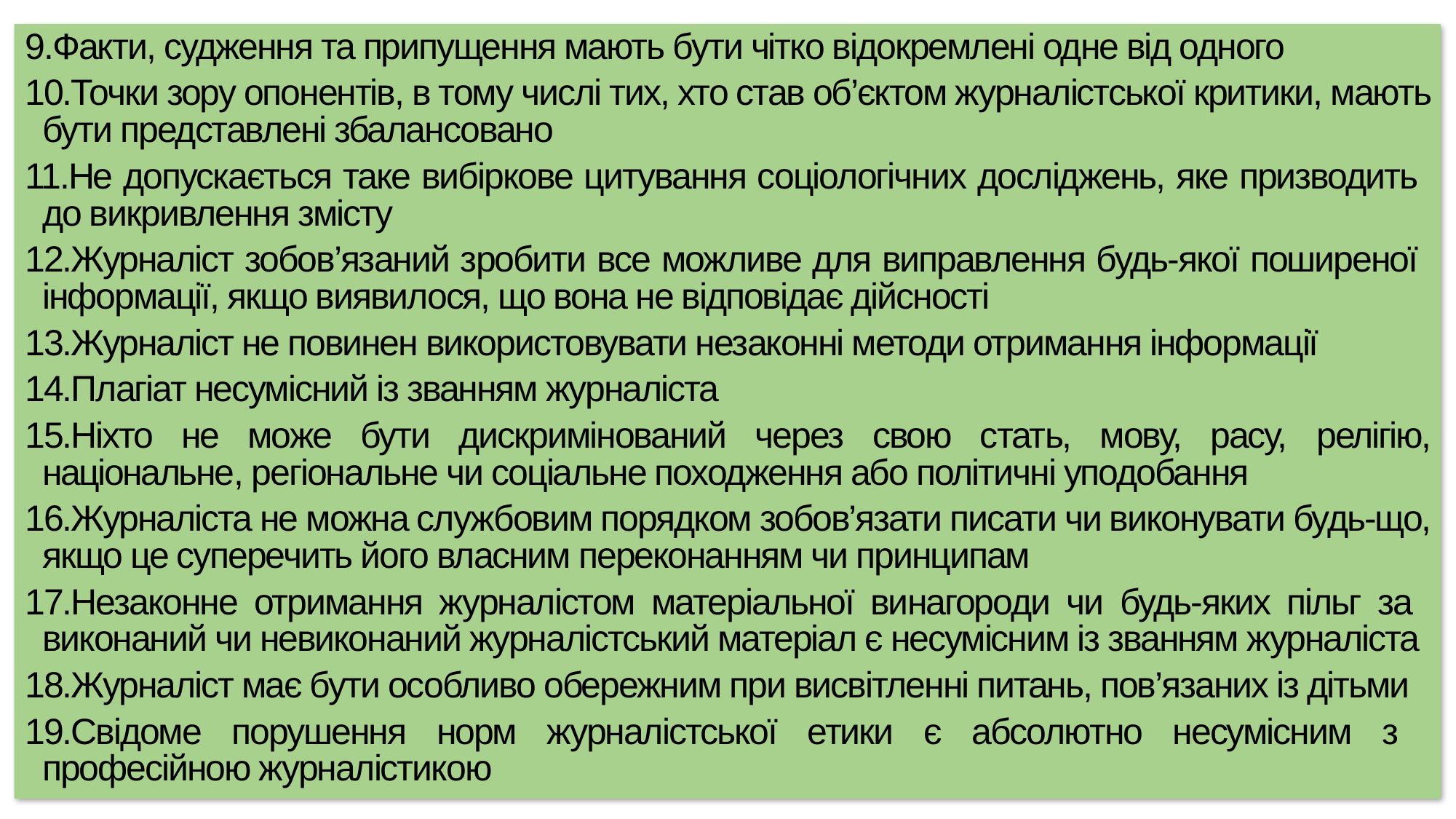

9.Факти, судження та припущення мають бути чітко відокремлені одне від одного
10.Точки зору опонентів, в тому числі тих, хто став об’єктом журналістської критики, мають бути представлені збалансовано
11.Не допускається таке вибіркове цитування соціологічних досліджень, яке призводить
до викривлення змісту
12.Журналіст зобов’язаний зробити все можливе для виправлення будь-якої поширеної
інформації, якщо виявилося, що вона не відповідає дійсності
13.Журналіст не повинен використовувати незаконні методи отримання інформації
14.Плагіат несумісний із званням журналіста
15.Ніхто не може бути дискримінований через свою стать, мову, расу, релігію, національне, регіональне чи соціальне походження або політичні уподобання
16.Журналіста не можна службовим порядком зобов’язати писати чи виконувати будь-що, якщо це суперечить його власним переконанням чи принципам
17.Незаконне отримання журналістом матеріальної винагороди чи будь-яких пільг за
виконаний чи невиконаний журналістський матеріал є несумісним із званням журналіста
18.Журналіст має бути особливо обережним при висвітленні питань, пов’язаних із дітьми
19.Свідоме порушення норм журналістської етики є абсолютно несумісним з
професійною журналістикою
#